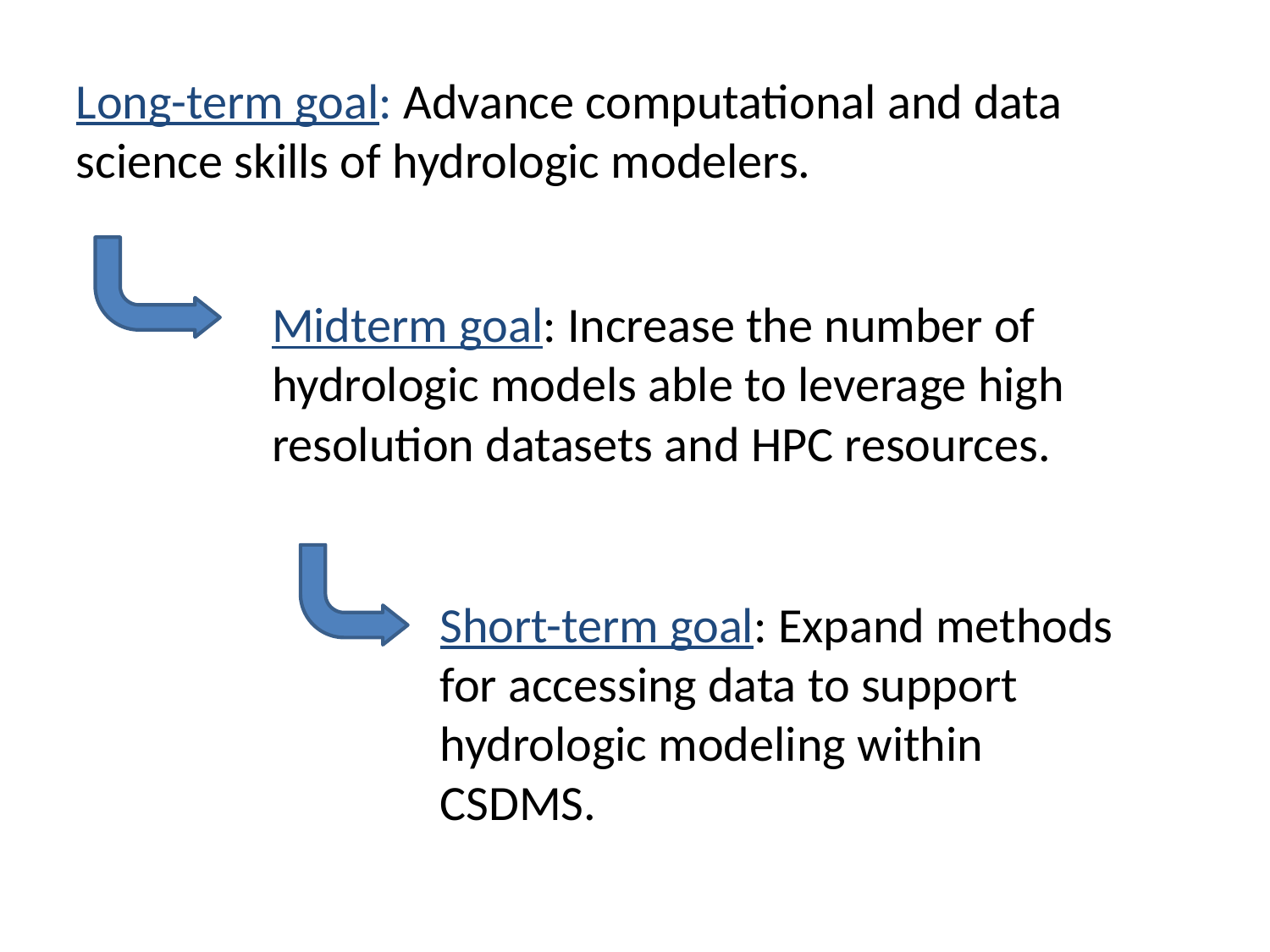

Long-term goal: Advance computational and data science skills of hydrologic modelers.

Midterm goal: Increase the number of hydrologic models able to leverage high resolution datasets and HPC resources.

Short-term goal: Expand methods for accessing data to support hydrologic modeling within CSDMS.